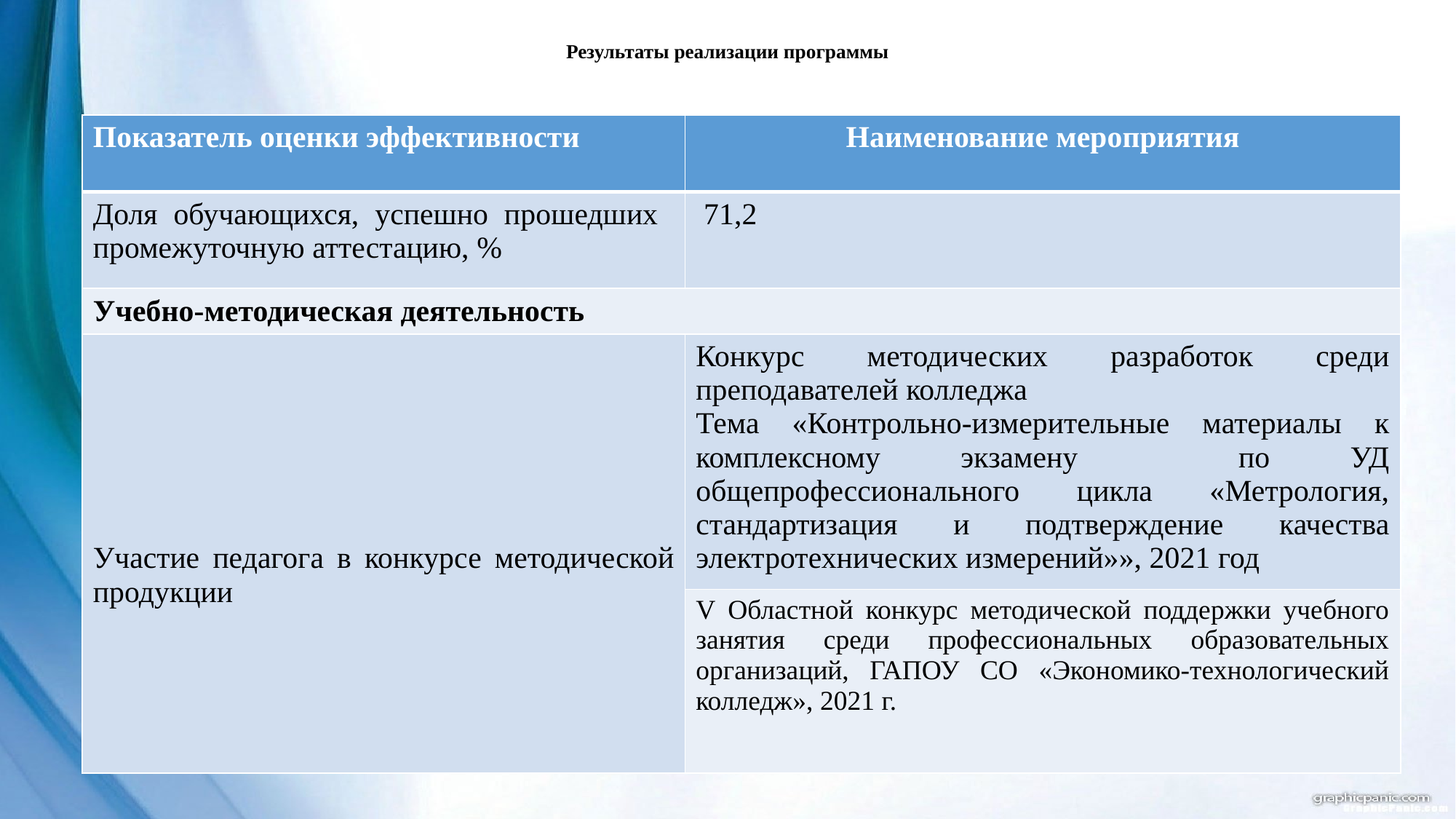

# Результаты реализации программы
| Показатель оценки эффективности | Наименование мероприятия |
| --- | --- |
| Доля обучающихся, успешно прошедших промежуточную аттестацию, % | 71,2 |
| Учебно-методическая деятельность |  |
| Участие педагога в конкурсе методической продукции | Конкурс методических разработок среди преподавателей колледжа Тема «Контрольно-измерительные материалы к комплексному экзамену по УД общепрофессионального цикла «Метрология, стандартизация и подтверждение качества электротехнических измерений»», 2021 год |
|  | V Областной конкурс методической поддержки учебного занятия среди профессиональных образовательных организаций, ГАПОУ СО «Экономико-технологический колледж», 2021 г. |